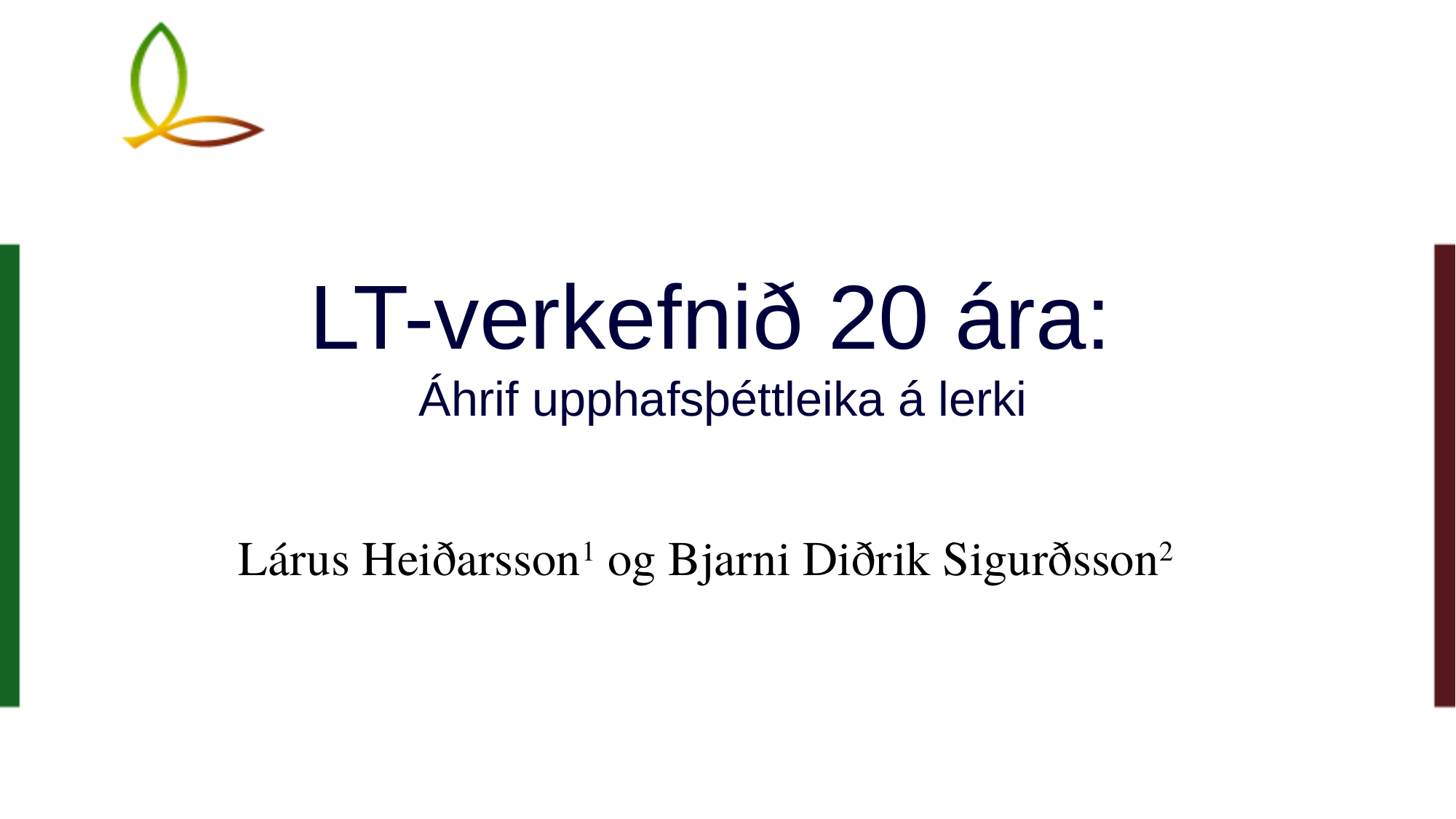

# LT-verkefnið 20 ára: Áhrif upphafsþéttleika á lerki
Lárus Heiðarsson1 og Bjarni Diðrik Sigurðsson2